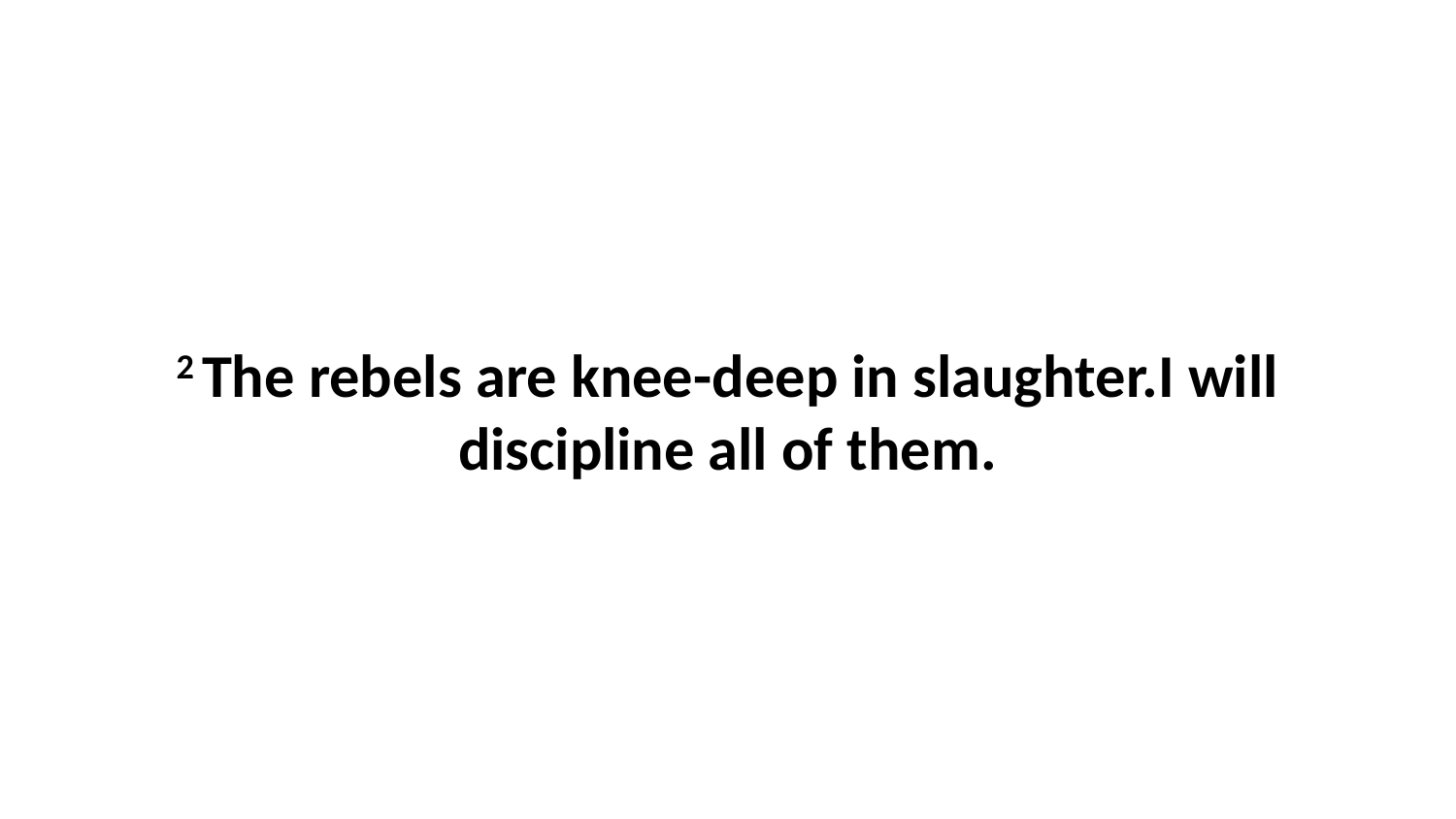

2 The rebels are knee-deep in slaughter.I will discipline all of them.